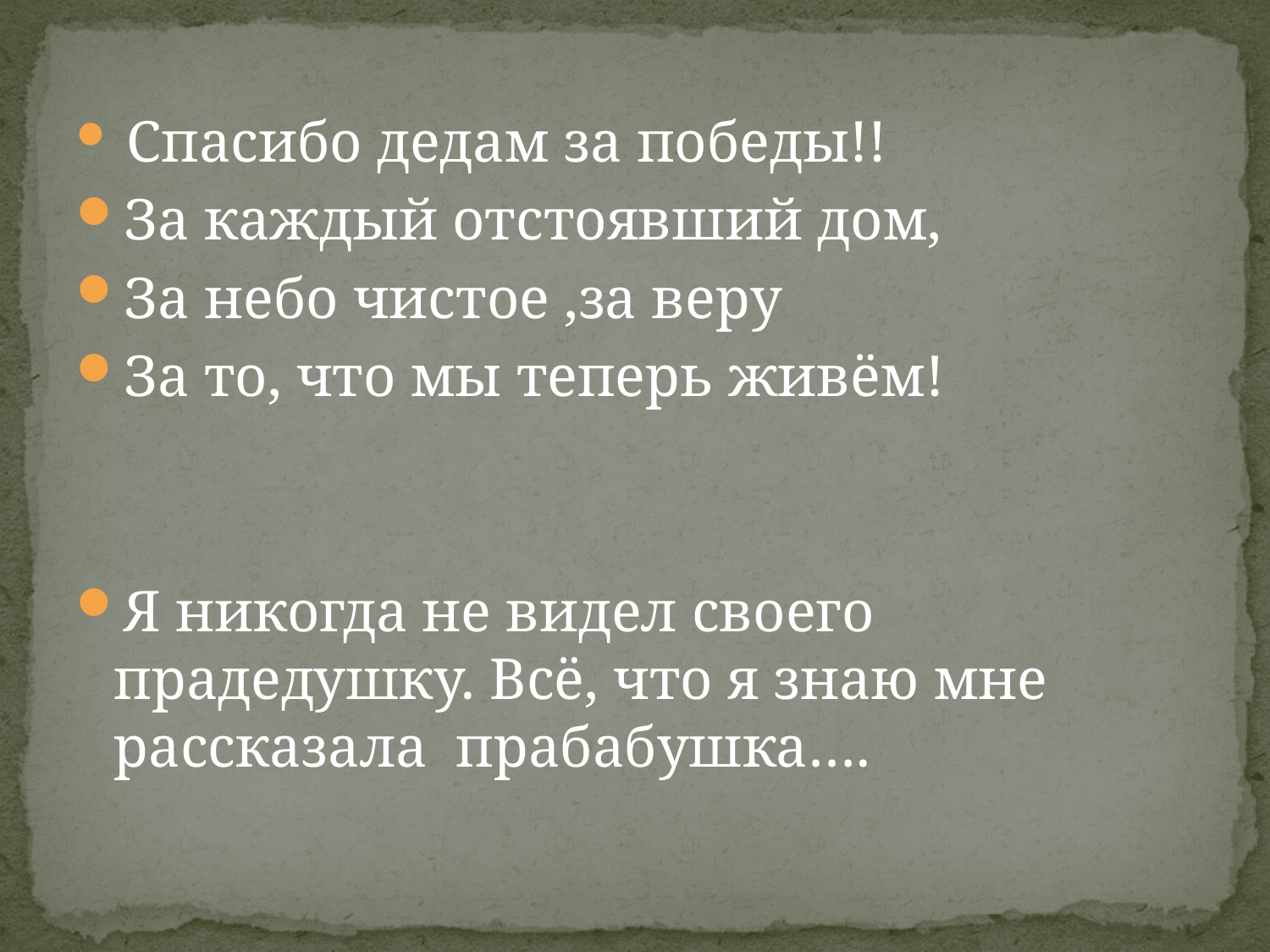

Спасибо дедам за победы!!
За каждый отстоявший дом,
За небо чистое ,за веру
За то, что мы теперь живём!

Я никогда не видел своего прадедушку. Всё, что я знаю мне рассказала  прабабушка….